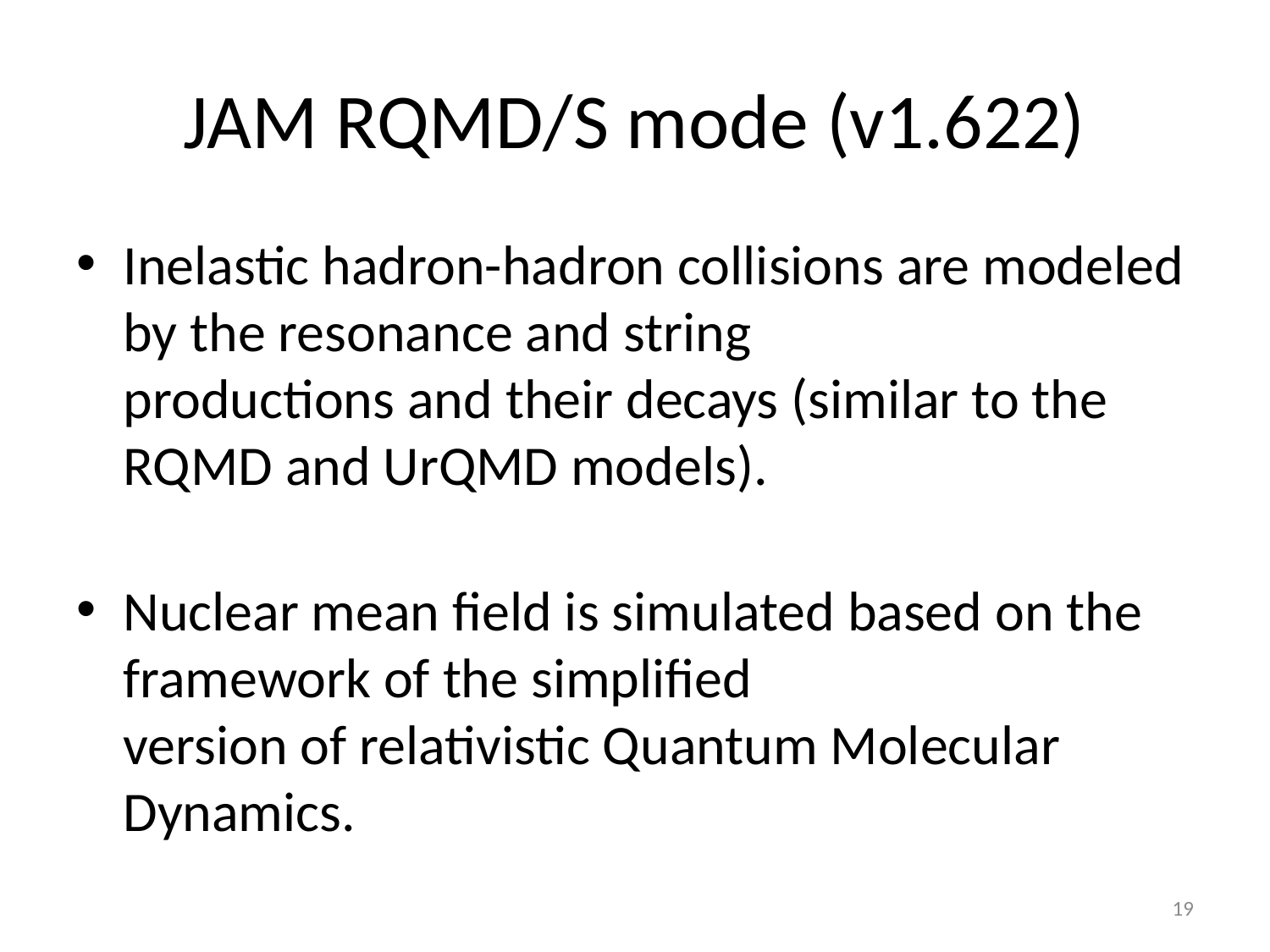

# JAM RQMD/S mode (v1.622)
Inelastic hadron-hadron collisions are modeled by the resonance and string
productions and their decays (similar to the RQMD and UrQMD models).
Nuclear mean field is simulated based on the framework of the simplified
version of relativistic Quantum Molecular Dynamics.

19